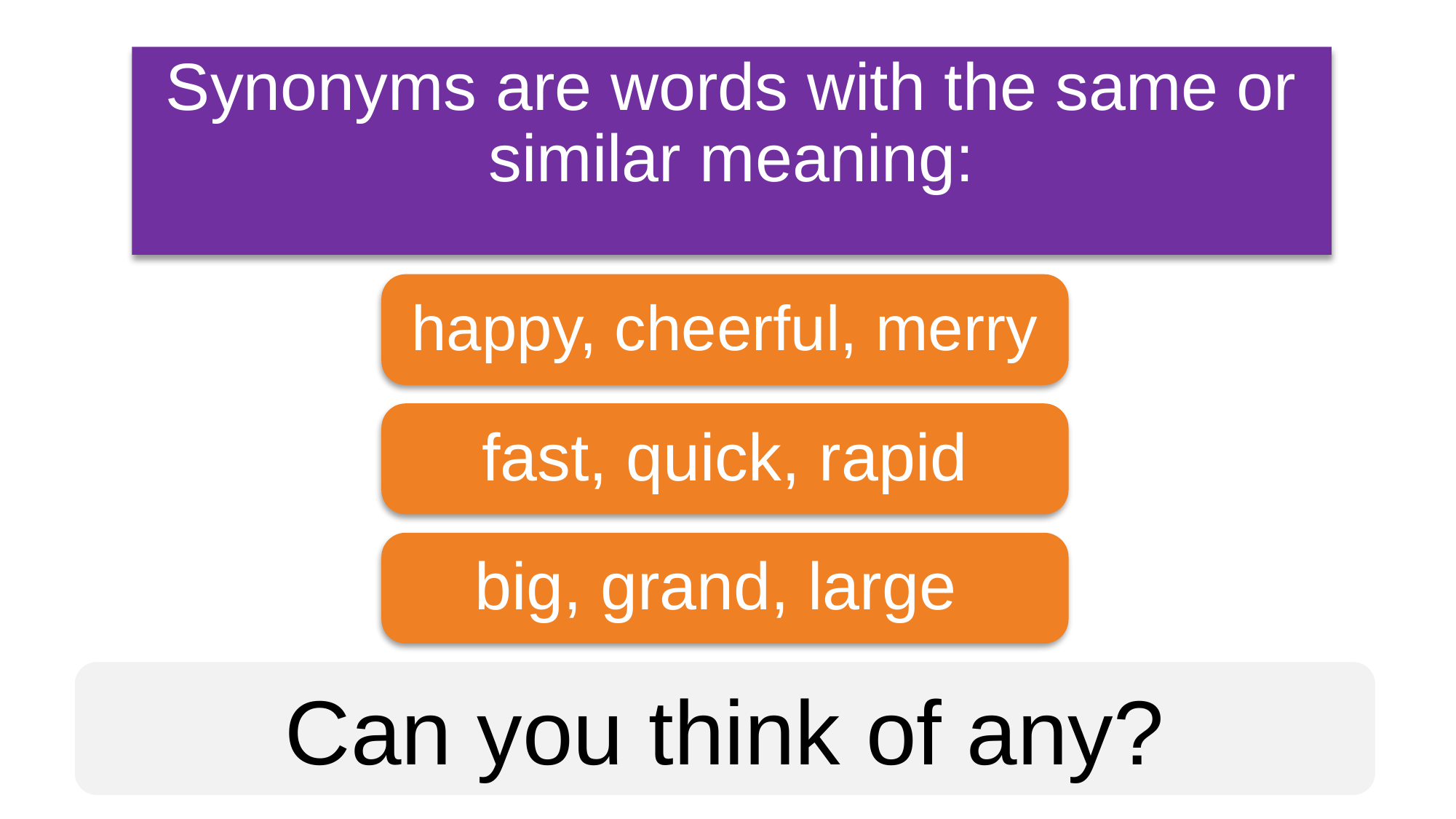

Synonyms are words with the same or similar meaning:
happy, cheerful, merry
fast, quick, rapid
big, grand, large
Can you think of any?